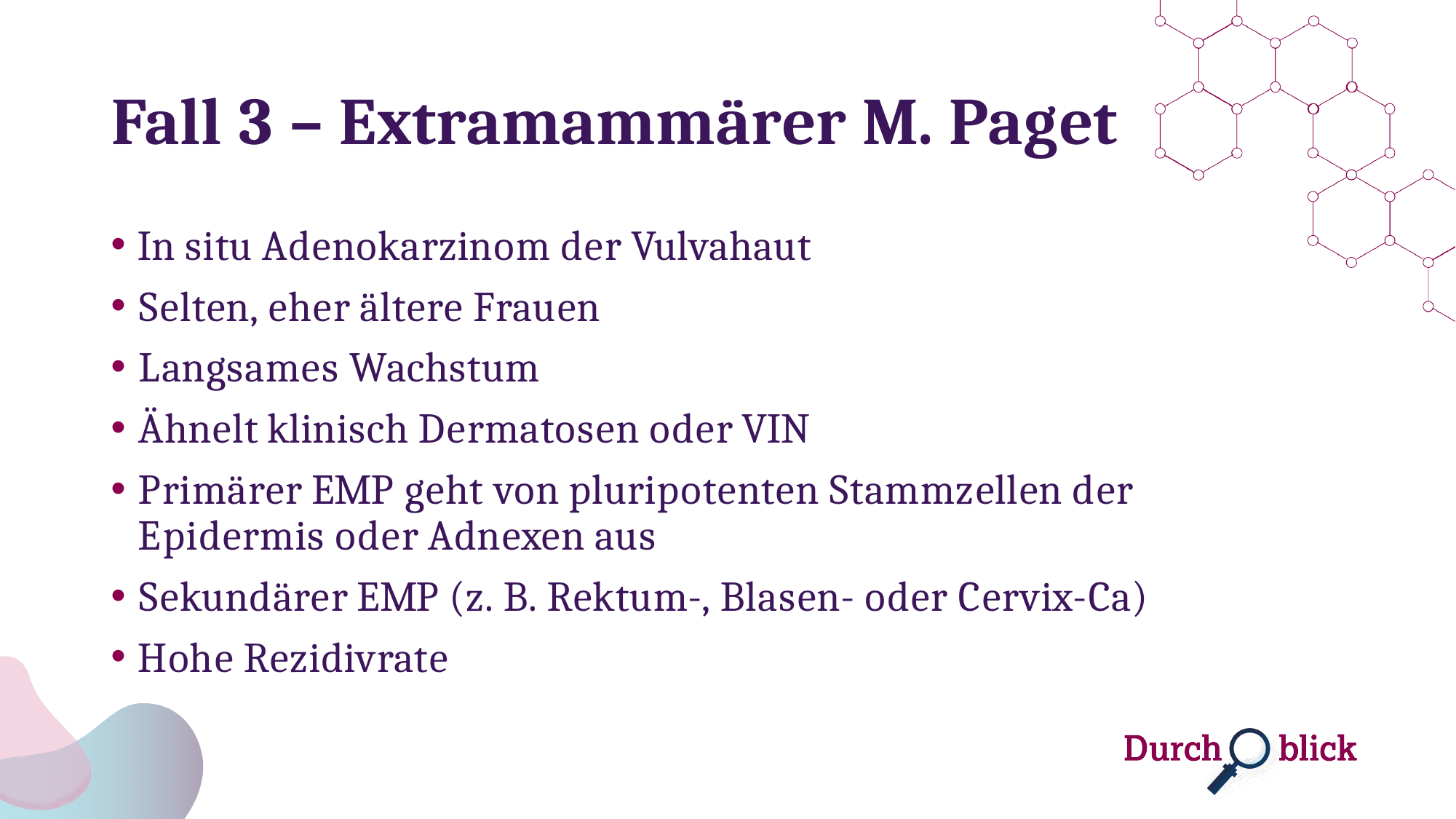

# Fall 3 – Extramammärer M. Paget
In situ Adenokarzinom der Vulvahaut
Selten, eher ältere Frauen
Langsames Wachstum
Ähnelt klinisch Dermatosen oder VIN
Primärer EMP geht von pluripotenten Stammzellen der Epidermis oder Adnexen aus
Sekundärer EMP (z. B. Rektum-, Blasen- oder Cervix-Ca)
Hohe Rezidivrate